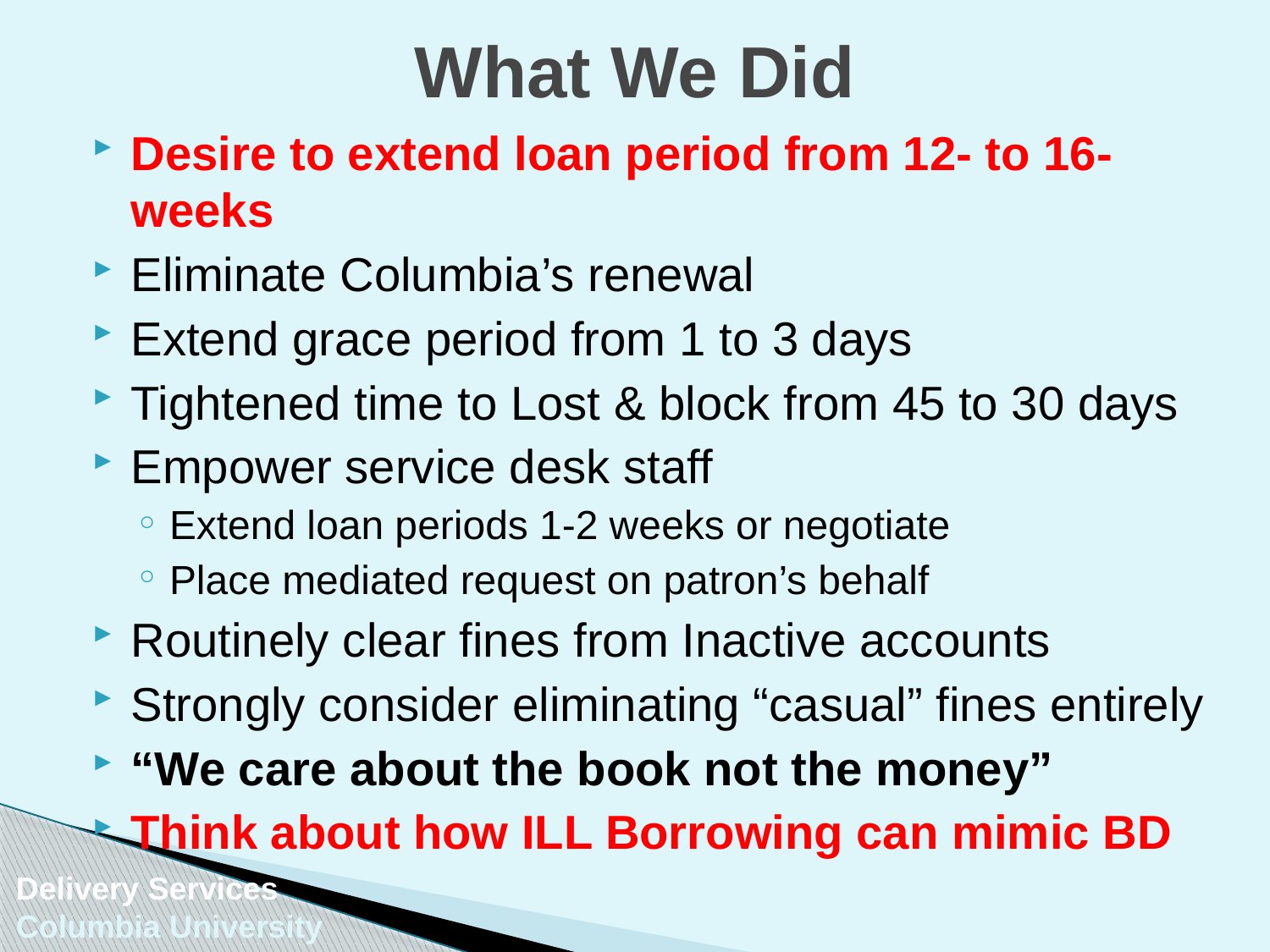

# What We Did
Desire to extend loan period from 12- to 16-weeks
Eliminate Columbia’s renewal
Extend grace period from 1 to 3 days
Tightened time to Lost & block from 45 to 30 days
Empower service desk staff
Extend loan periods 1-2 weeks or negotiate
Place mediated request on patron’s behalf
Routinely clear fines from Inactive accounts
Strongly consider eliminating “casual” fines entirely
“We care about the book not the money”
Think about how ILL Borrowing can mimic BD

Delivery Services
Columbia University